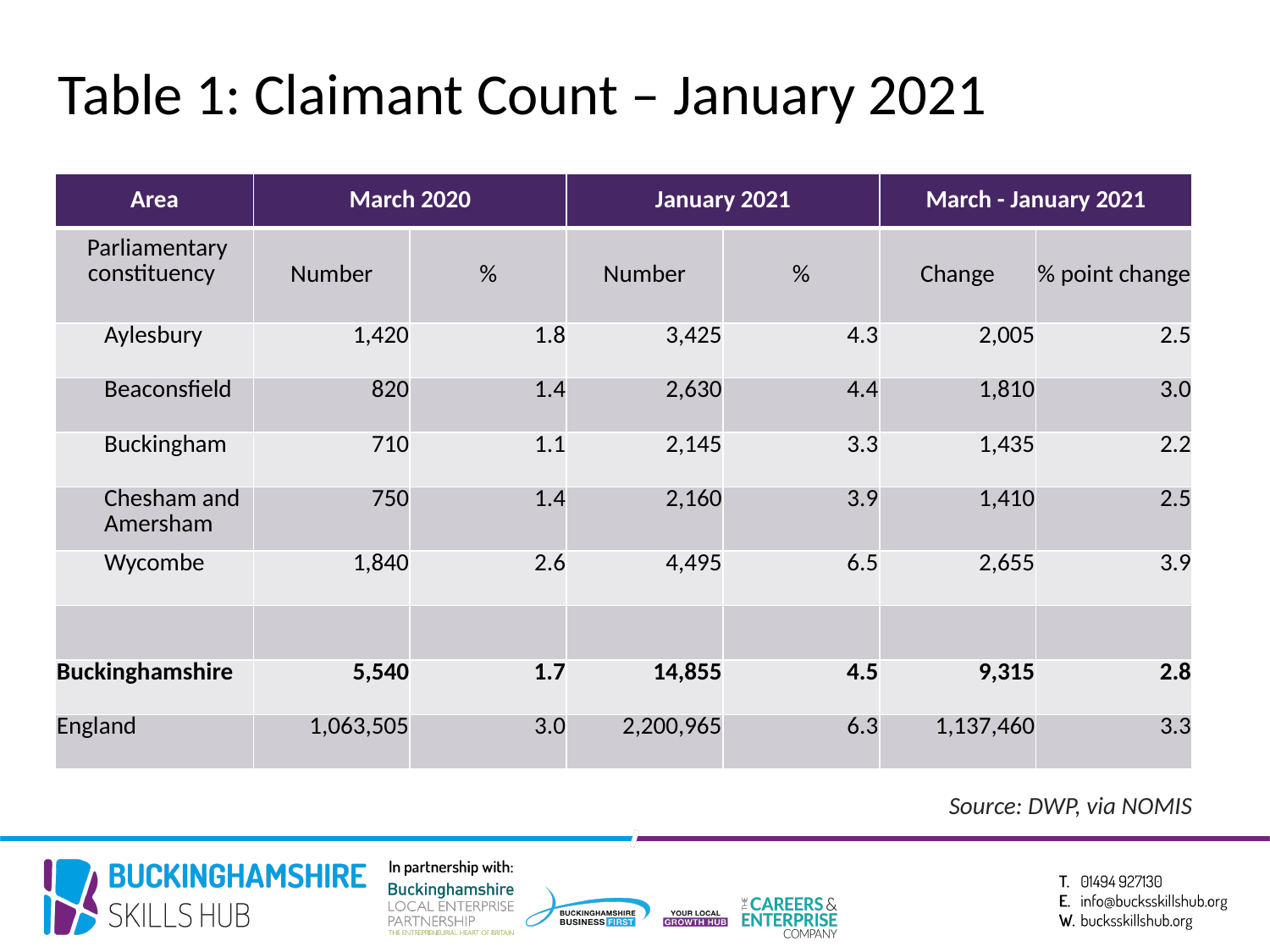

# Table 1: Claimant Count – January 2021
| Area | March 2020 |  | January 2021 |  | March - January 2021 |  |
| --- | --- | --- | --- | --- | --- | --- |
| Parliamentary constituency | Number | % | Number | % | Change | % point change |
| Aylesbury | 1,420 | 1.8 | 3,425 | 4.3 | 2,005 | 2.5 |
| Beaconsfield | 820 | 1.4 | 2,630 | 4.4 | 1,810 | 3.0 |
| Buckingham | 710 | 1.1 | 2,145 | 3.3 | 1,435 | 2.2 |
| Chesham and Amersham | 750 | 1.4 | 2,160 | 3.9 | 1,410 | 2.5 |
| Wycombe | 1,840 | 2.6 | 4,495 | 6.5 | 2,655 | 3.9 |
|  |  |  |  |  |  |  |
| Buckinghamshire | 5,540 | 1.7 | 14,855 | 4.5 | 9,315 | 2.8 |
| England | 1,063,505 | 3.0 | 2,200,965 | 6.3 | 1,137,460 | 3.3 |
Source: DWP, via NOMIS